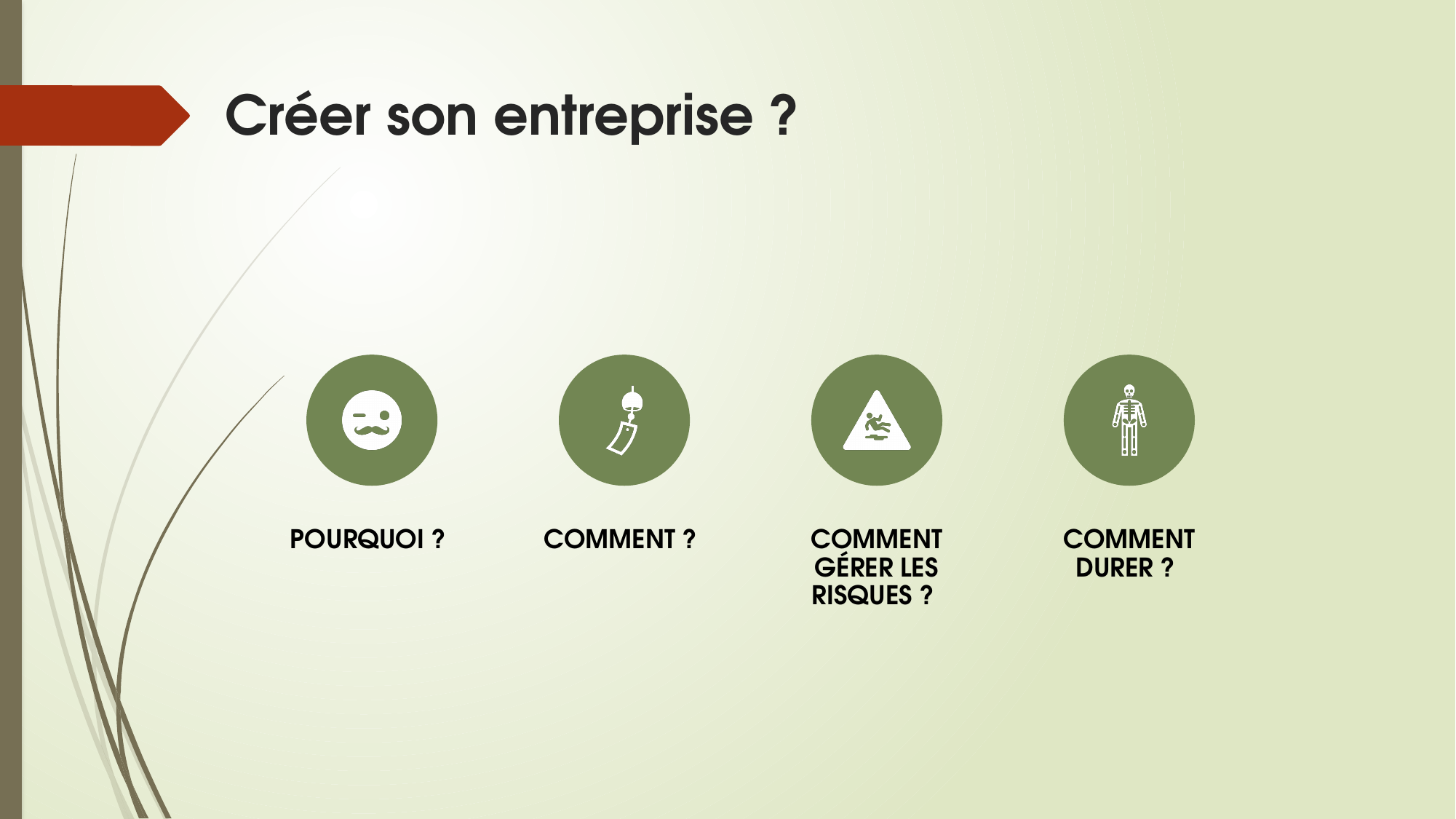

# Créer son entreprise ?
Pourquoi ?
Comment ?
Comment gérer les risques ?
Comment durer ?